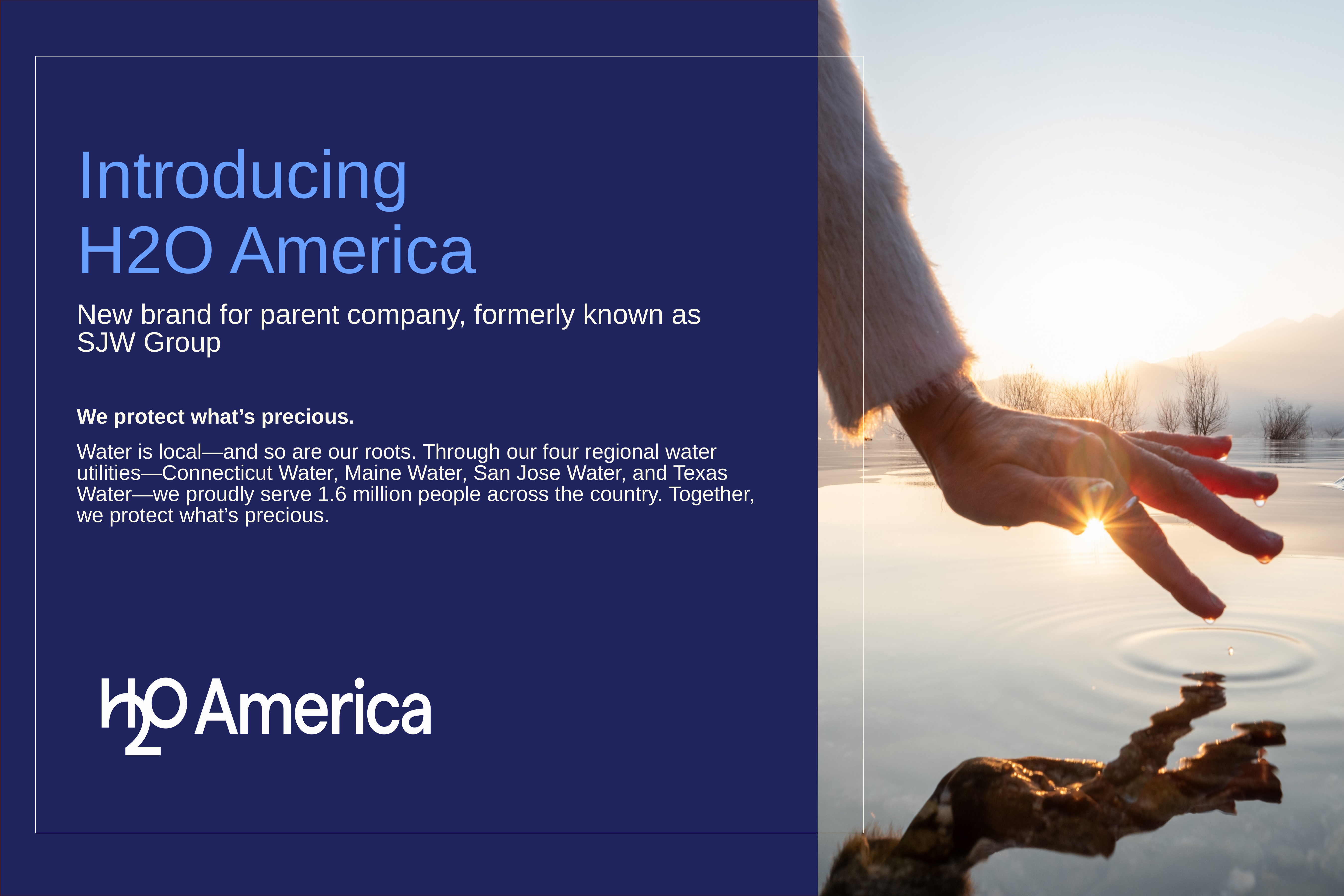

Introducing
H2O America
New brand for parent company, formerly known as SJW Group

We protect what’s precious.
Water is local—and so are our roots. Through our four regional water utilities—Connecticut Water, Maine Water, San Jose Water, and Texas Water—we proudly serve 1.6 million people across the country. Together, we protect what’s precious.